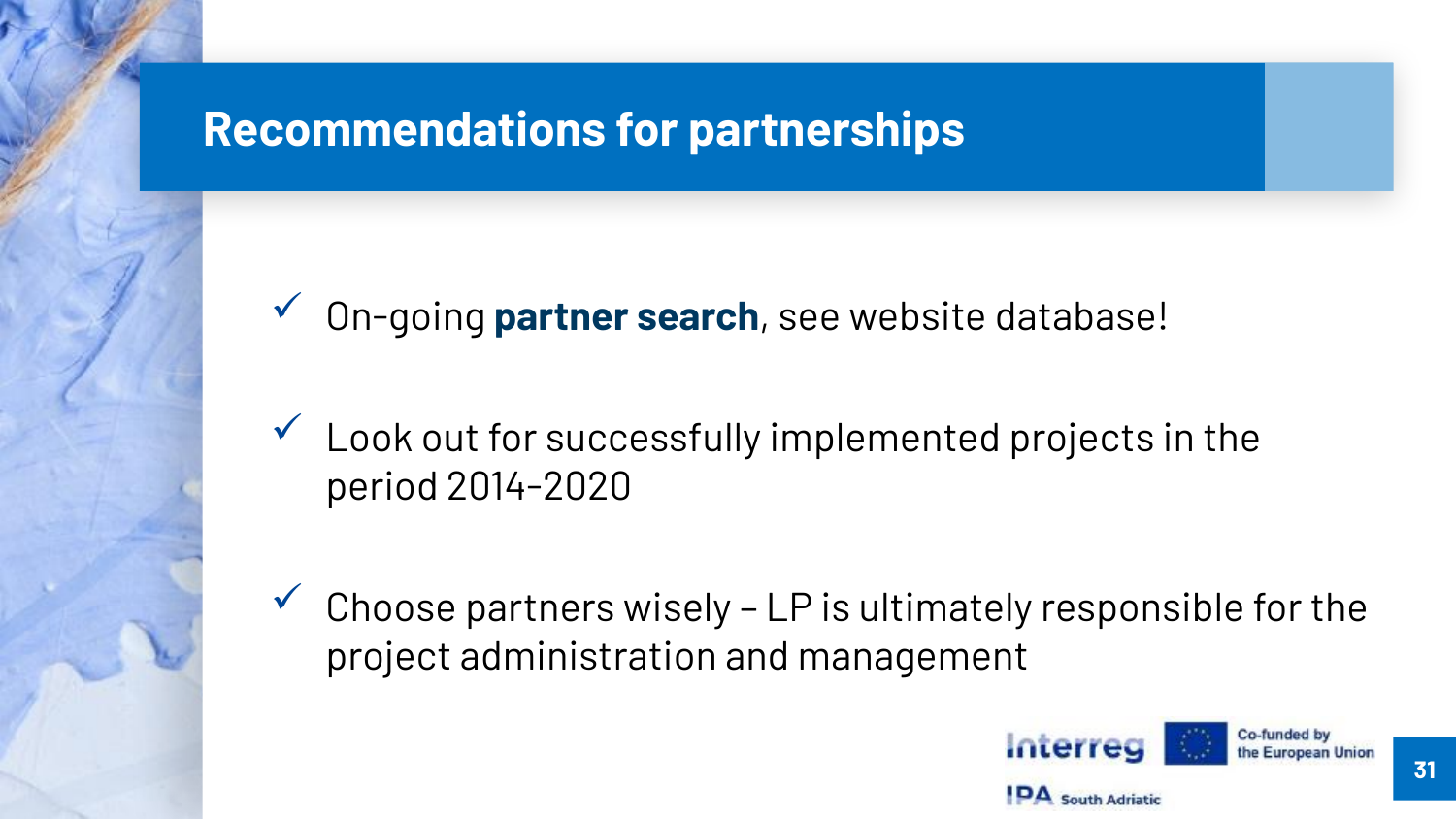

# Recommendations for partnerships

On-going partner search, see website database!

Look out for successfully implemented projects in the period 2014-2020

Choose partners wisely – LP is ultimately responsible for the project administration and management

31